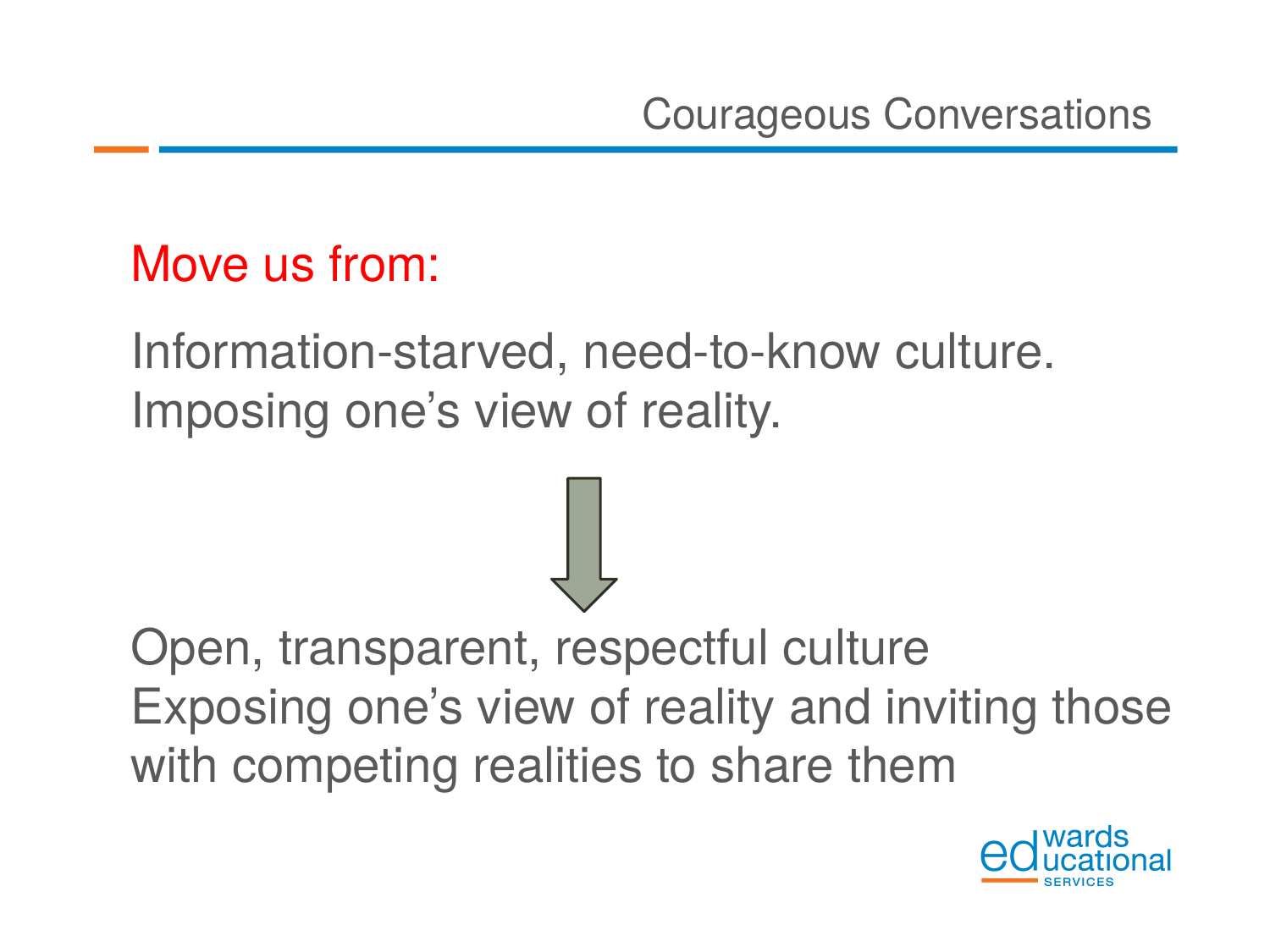

Courageous Conversations

Move us from:
Information-starved, need-to-know culture.
Imposing one’s view of reality.

Open, transparent, respectful culture
Exposing one’s view of reality and inviting those with competing realities to share them